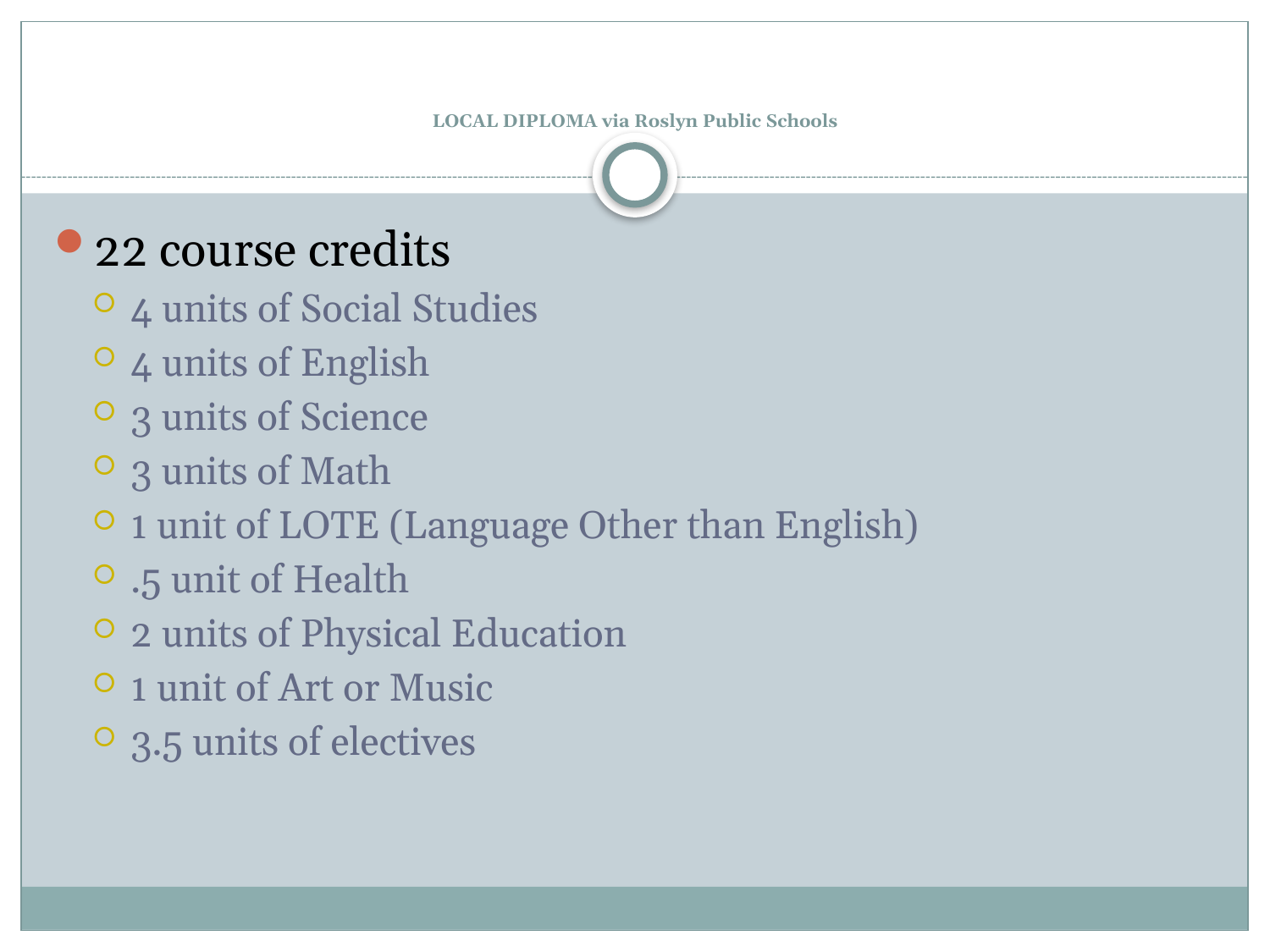

# LOCAL DIPLOMA via Roslyn Public Schools
22 course credits
4 units of Social Studies
4 units of English
3 units of Science
3 units of Math
1 unit of LOTE (Language Other than English)
.5 unit of Health
2 units of Physical Education
1 unit of Art or Music
3.5 units of electives